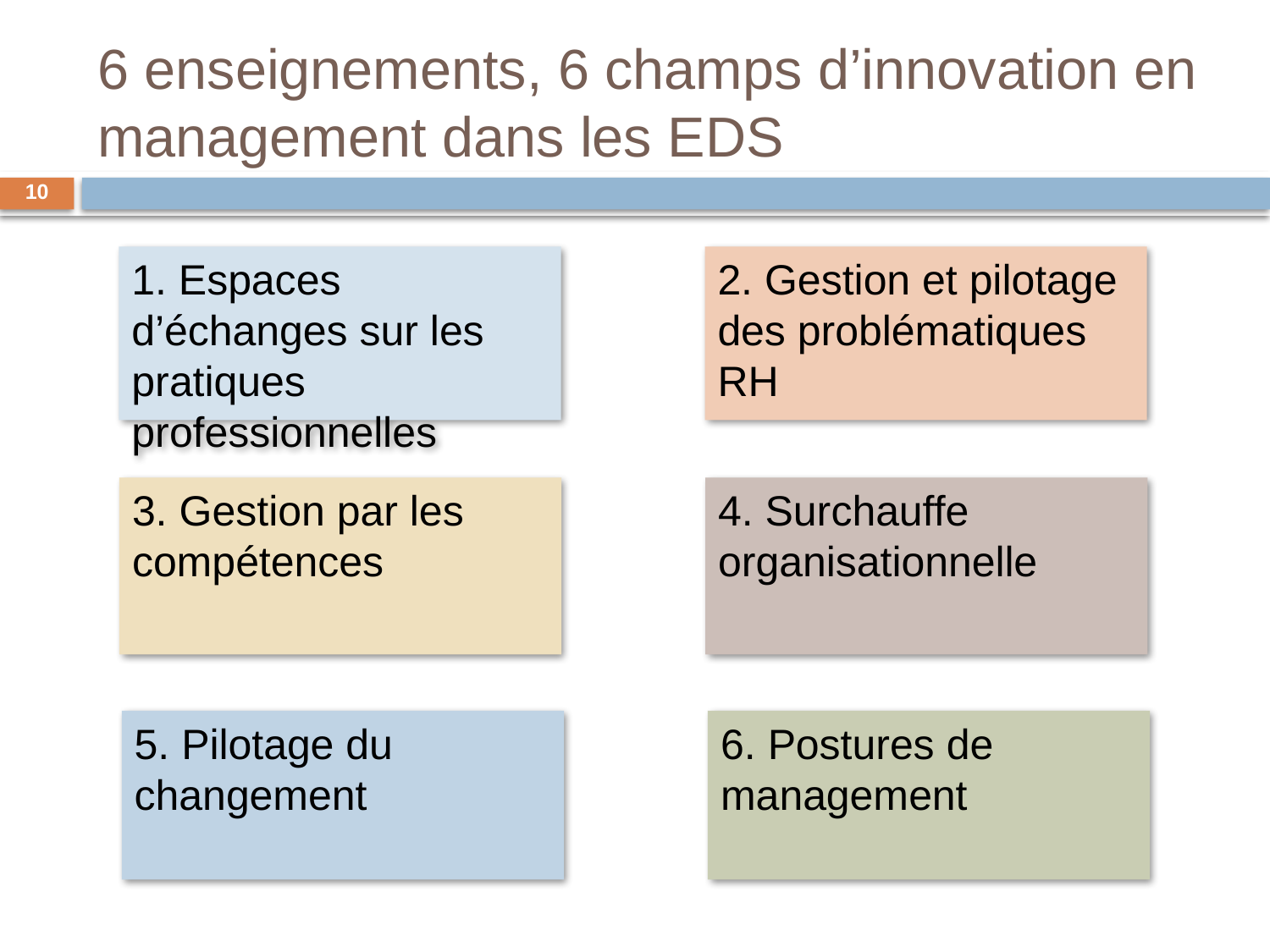

# 6 enseignements, 6 champs d’innovation en management dans les EDS
10
1. Espaces d’échanges sur les pratiques professionnelles
2. Gestion et pilotage des problématiques RH
3. Gestion par les compétences
4. Surchauffe organisationnelle
6. Postures de management
5. Pilotage du changement